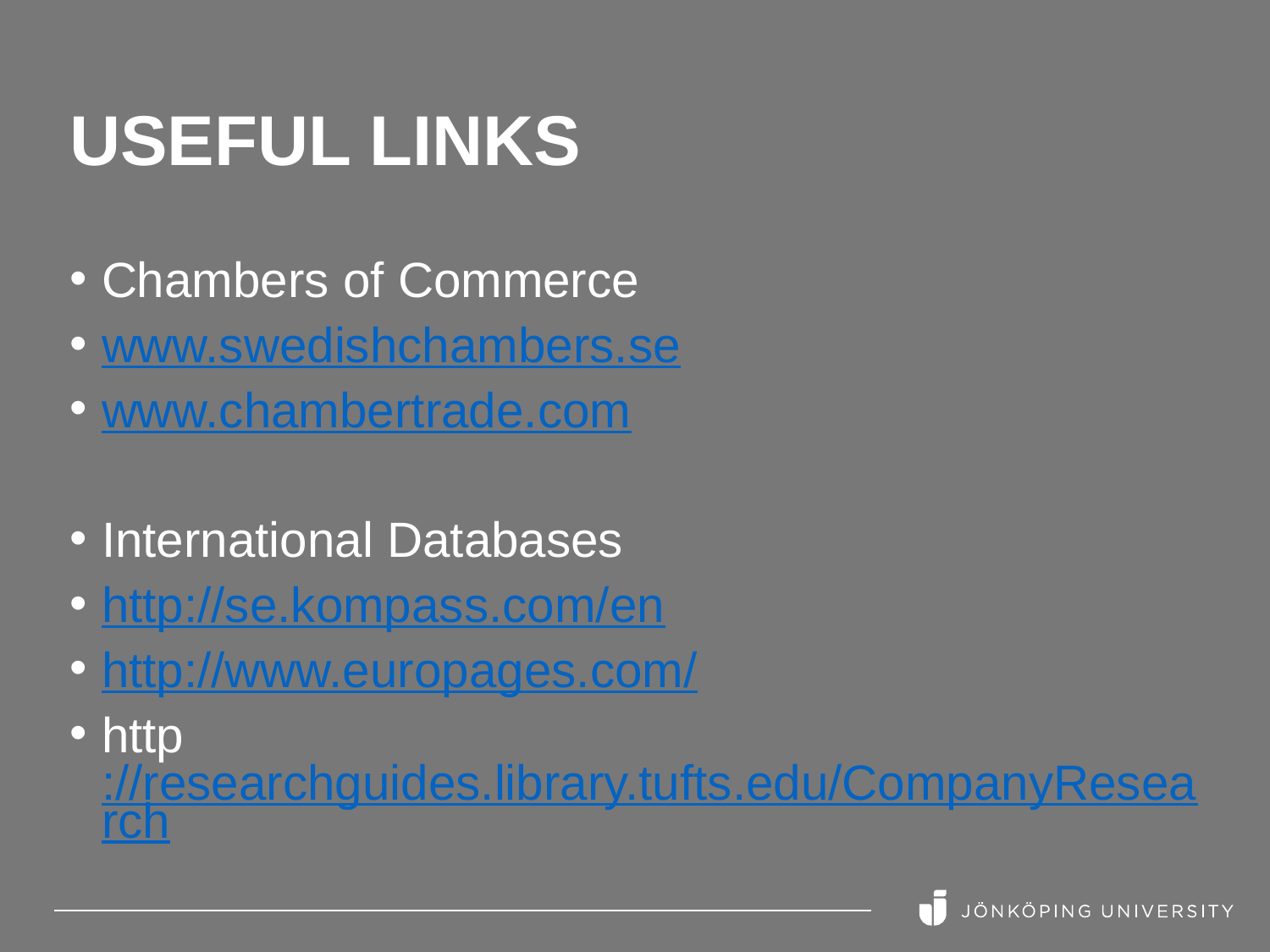

# Useful Links
Chambers of Commerce
www.swedishchambers.se
www.chambertrade.com

International Databases
http://se.kompass.com/en
http://www.europages.com/
http://researchguides.library.tufts.edu/CompanyResearch